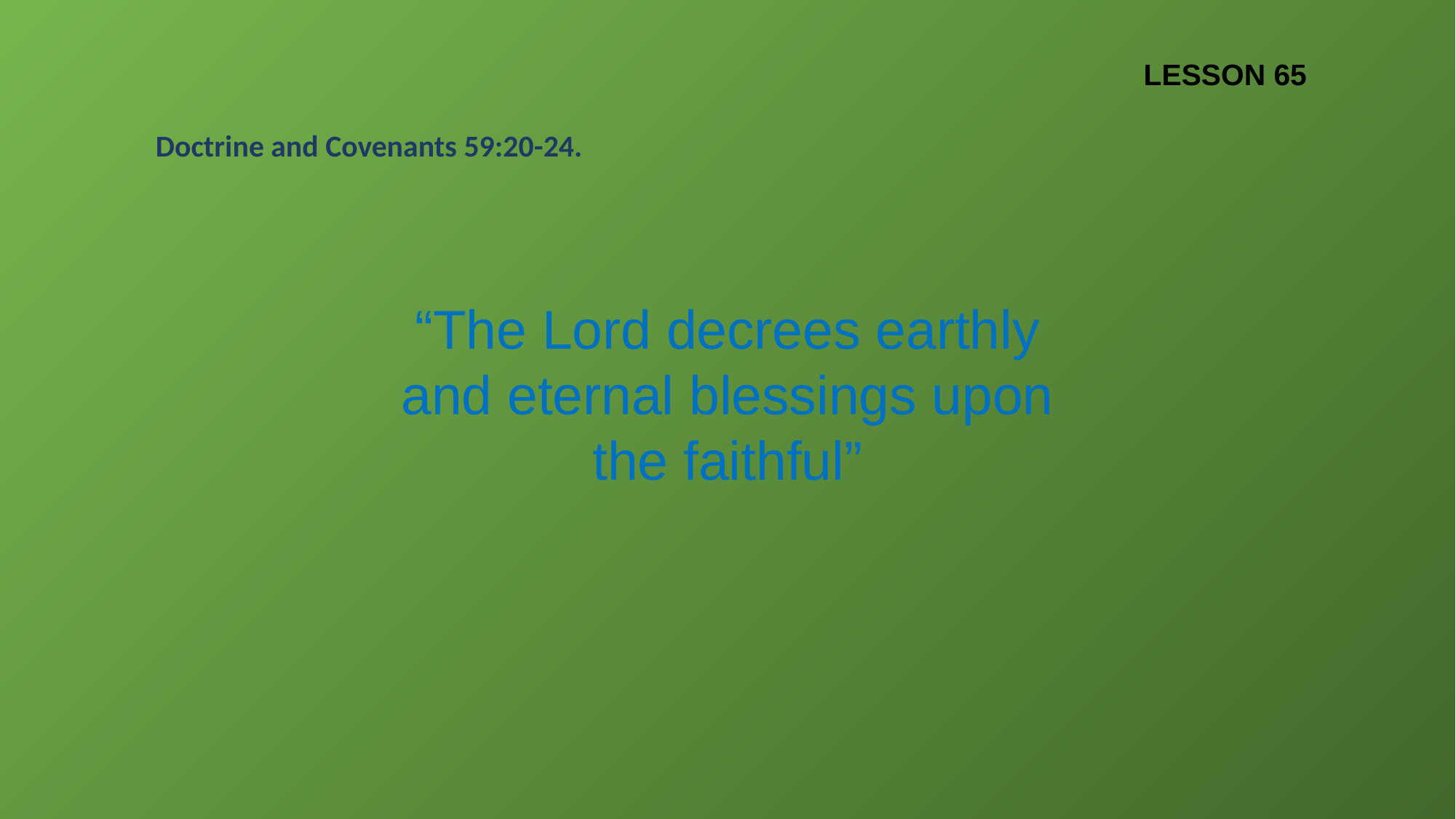

LESSON 65
Doctrine and Covenants 59:20-24.
“The Lord decrees earthly and eternal blessings upon the faithful”